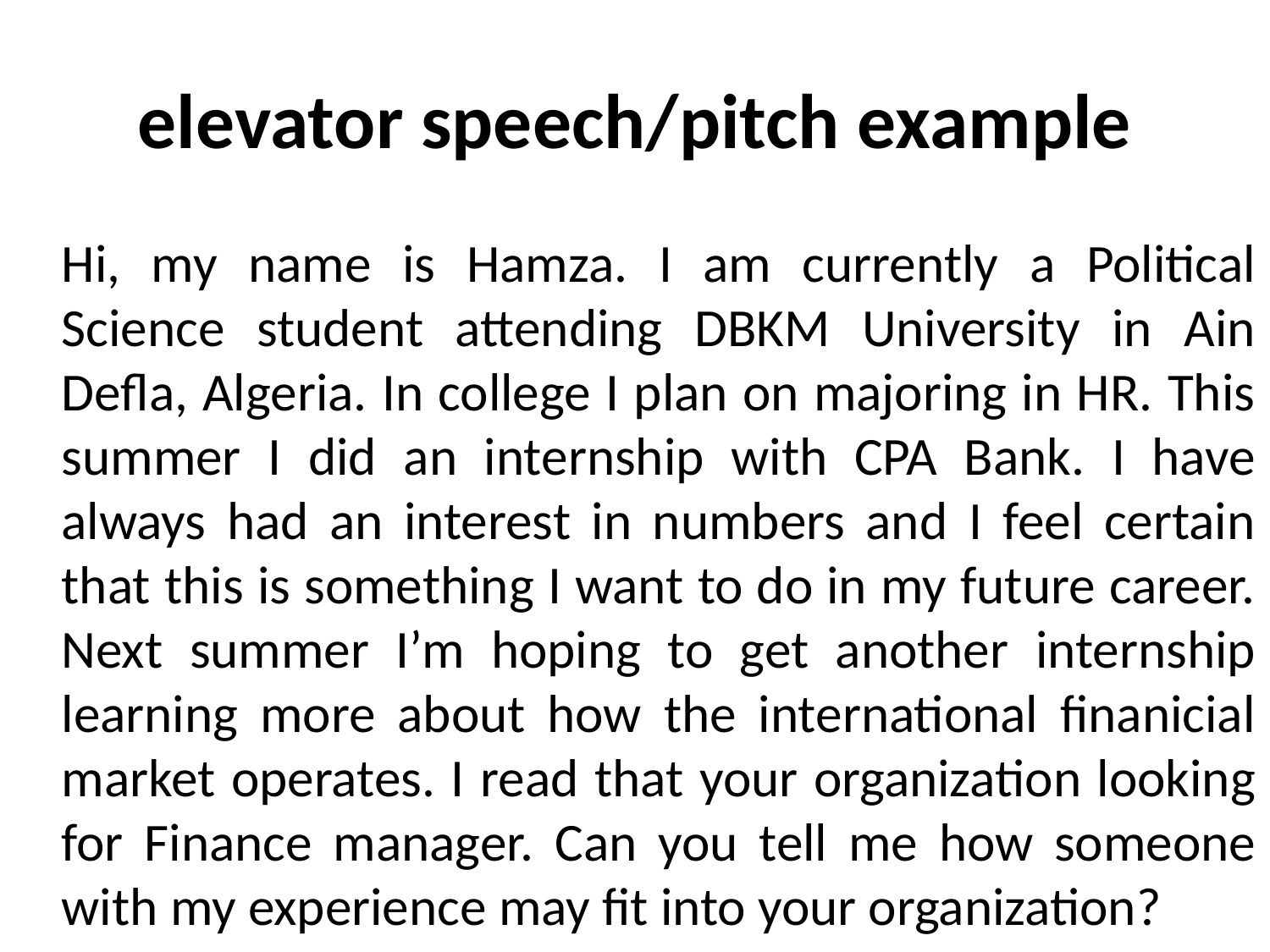

# elevator speech/pitch example
	Hi, my name is Hamza. I am currently a Political Science student attending DBKM University in Ain Defla, Algeria. In college I plan on majoring in HR. This summer I did an internship with CPA Bank. I have always had an interest in numbers and I feel certain that this is something I want to do in my future career. Next summer I’m hoping to get another internship learning more about how the international finanicial market operates. I read that your organization looking for Finance manager. Can you tell me how someone with my experience may fit into your organization?